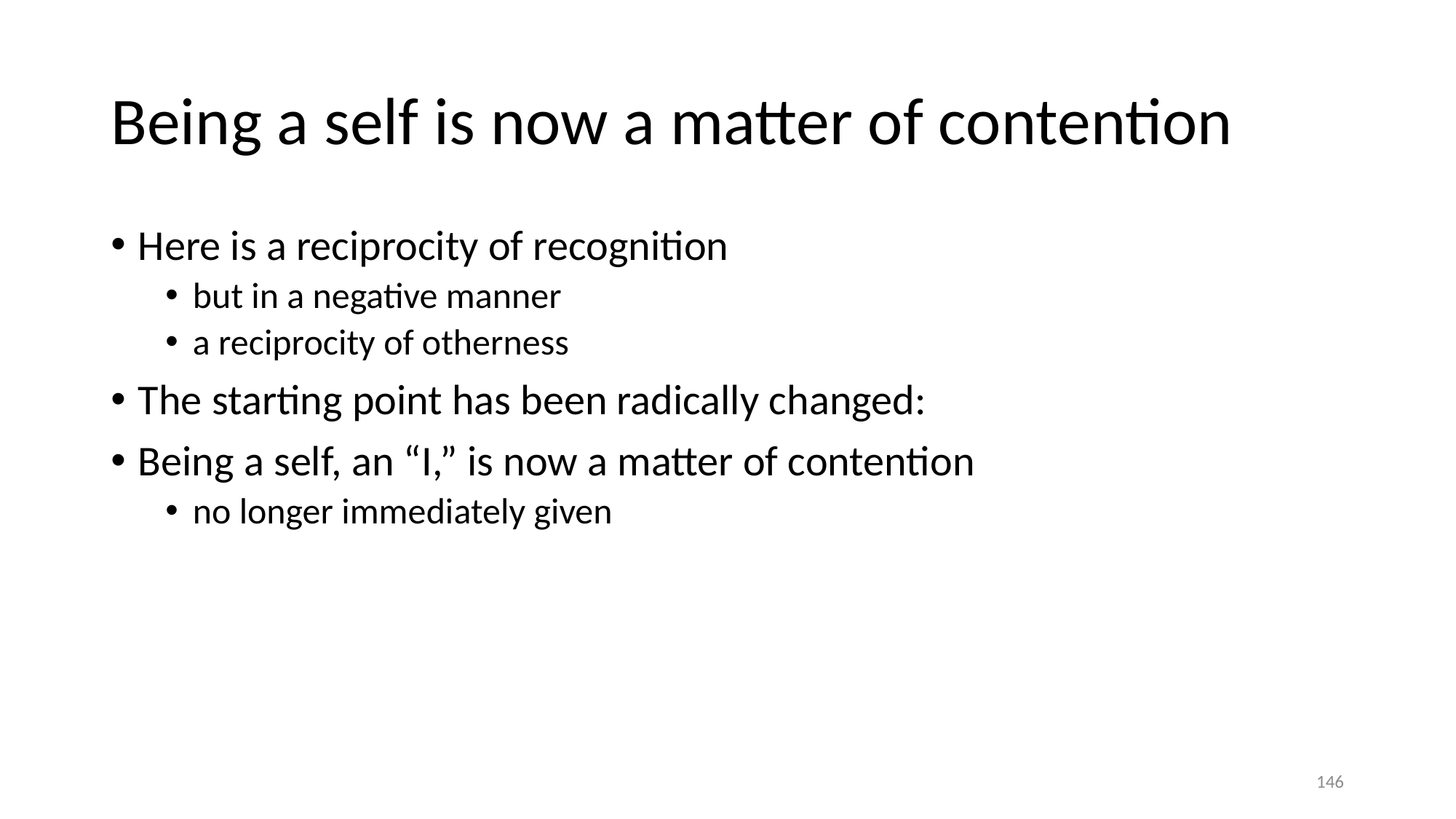

# Being a self is now a matter of contention
Here is a reciprocity of recognition
but in a negative manner
a reciprocity of otherness
The starting point has been radically changed:
Being a self, an “I,” is now a matter of contention
no longer immediately given
146